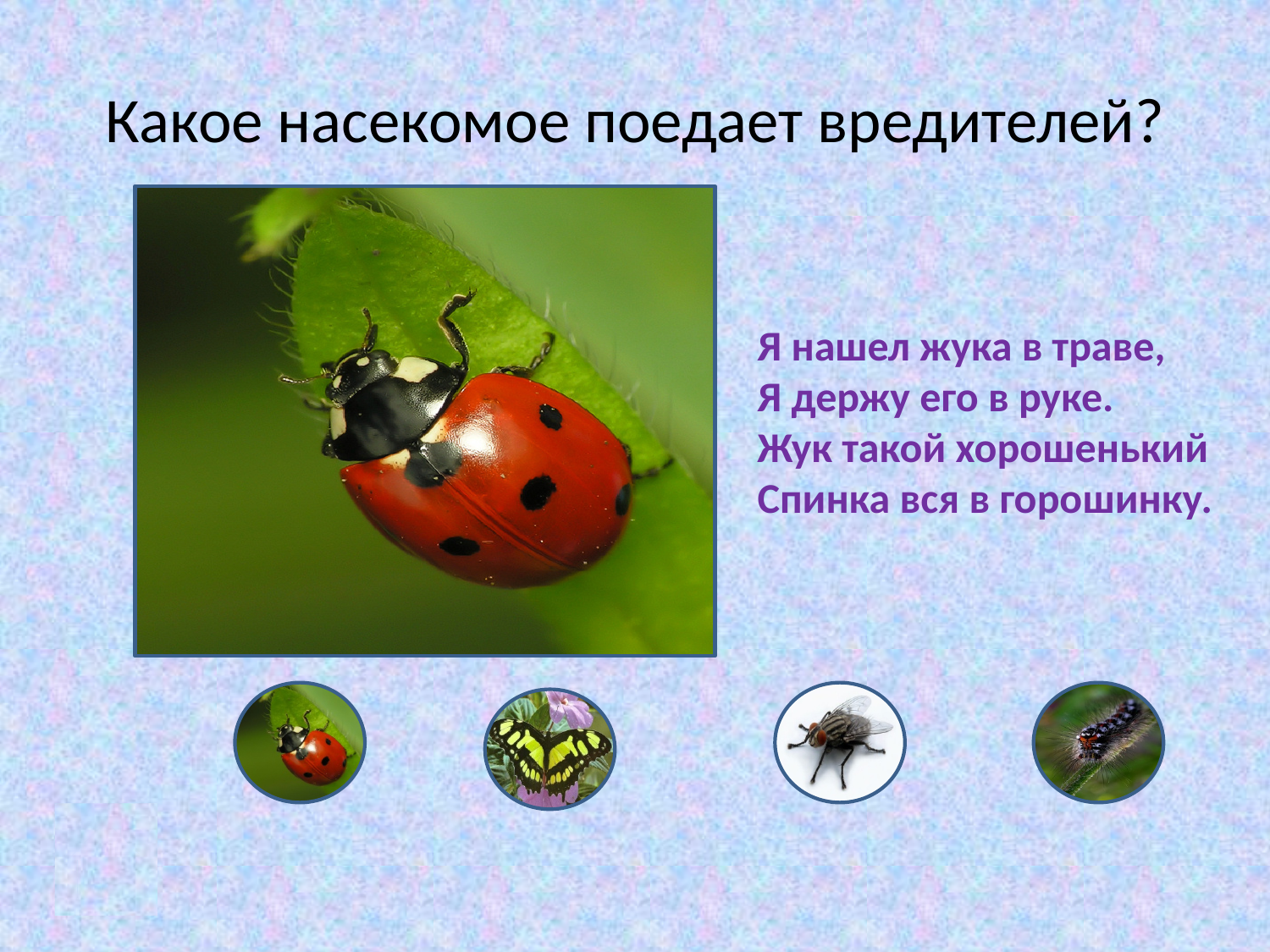

# Какое насекомое поедает вредителей?

Я нашел жука в траве,
Я держу его в руке.
Жук такой хорошенький
Спинка вся в горошинку.